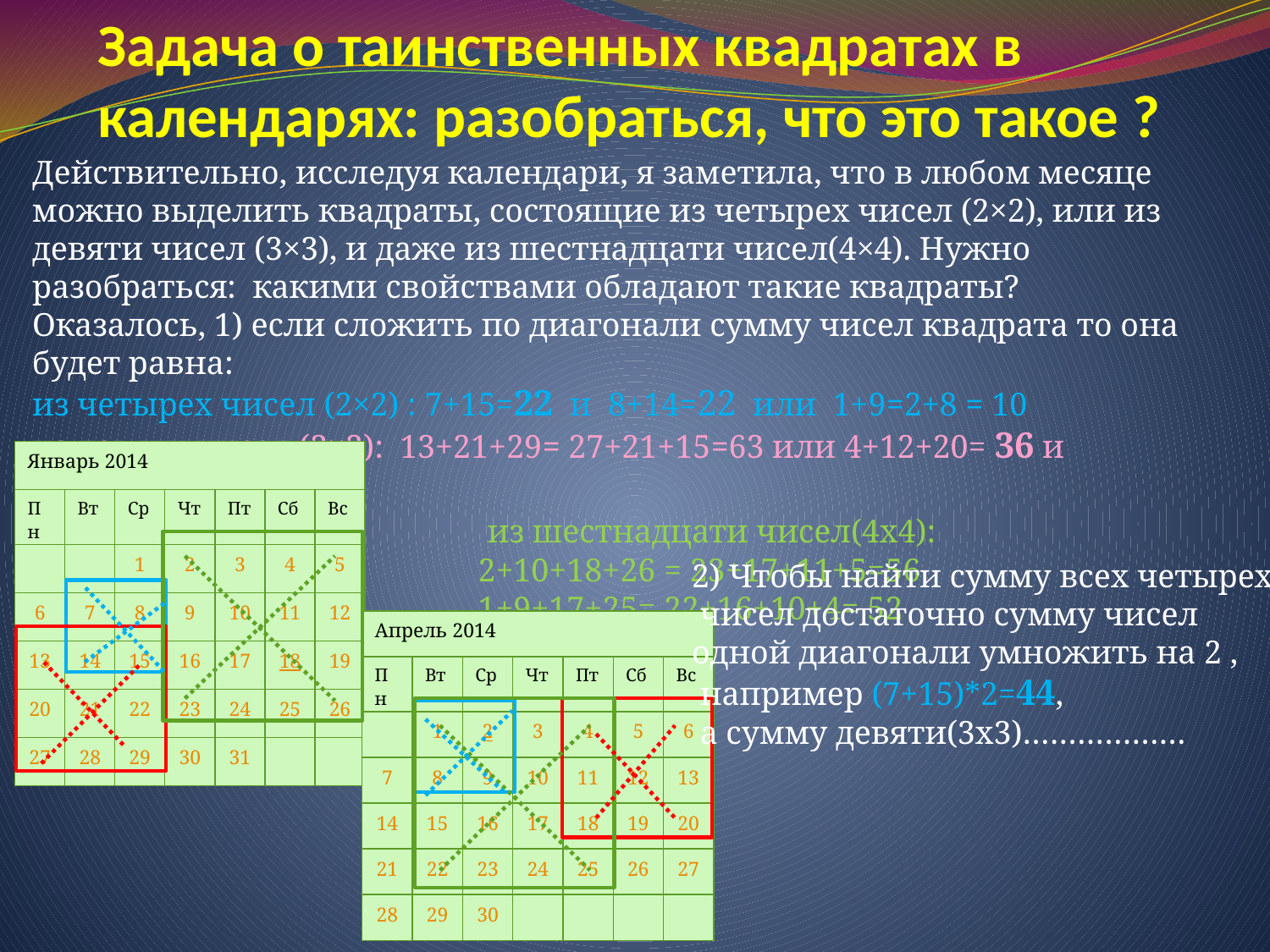

# Задача о таинственных квадратах в календарях: разобраться, что это такое ?
Действительно, исследуя календари, я заметила, что в любом месяце можно выделить квадраты, состоящие из четырех чисел (2×2), или из девяти чисел (3×3), и даже из шестнадцати чисел(4×4). Нужно разобраться:  какими свойствами обладают такие квадраты?
Оказалось, 1) если сложить по диагонали сумму чисел квадрата то она будет равна:
из четырех чисел (2×2) : 7+15=22  и  8+14=22  или  1+9=2+8 = 10
из девяти чисел (3×3):  13+21+29= 27+21+15=63 или 4+12+20= 36 и 18+12+6=36
                                                  из шестнадцати чисел(4х4):
                                                      2+10+18+26 = 23+17+11+5=56
                                                      1+9+17+25= 22+16+10+4= 52
| Январь 2014 |  |  |  |  |  |  |
| --- | --- | --- | --- | --- | --- | --- |
| Пн | Вт | Ср | Чт | Пт | Сб | Вс |
|  |  | 1 | 2 | 3 | 4 | 5 |
| 6 | 7 | 8 | 9 | 10 | 11 | 12 |
| 13 | 14 | 15 | 16 | 17 | 18 | 19 |
| 20 | 21 | 22 | 23 | 24 | 25 | 26 |
| 27 | 28 | 29 | 30 | 31 |  |  |

2) Чтобы найти сумму всех четырех
 чисел достаточно сумму чисел
одной диагонали умножить на 2 ,
 например (7+15)*2=44,
 а сумму девяти(3х3)………………

| Апрель 2014 |  |  |  |  |  |  |
| --- | --- | --- | --- | --- | --- | --- |
| Пн | Вт | Ср | Чт | Пт | Сб | Вс |
|  | 1 | 2 | 3 | 4 | 5 | 6 |
| 7 | 8 | 9 | 10 | 11 | 12 | 13 |
| 14 | 15 | 16 | 17 | 18 | 19 | 20 |
| 21 | 22 | 23 | 24 | 25 | 26 | 27 |
| 28 | 29 | 30 |  |  |  |  |